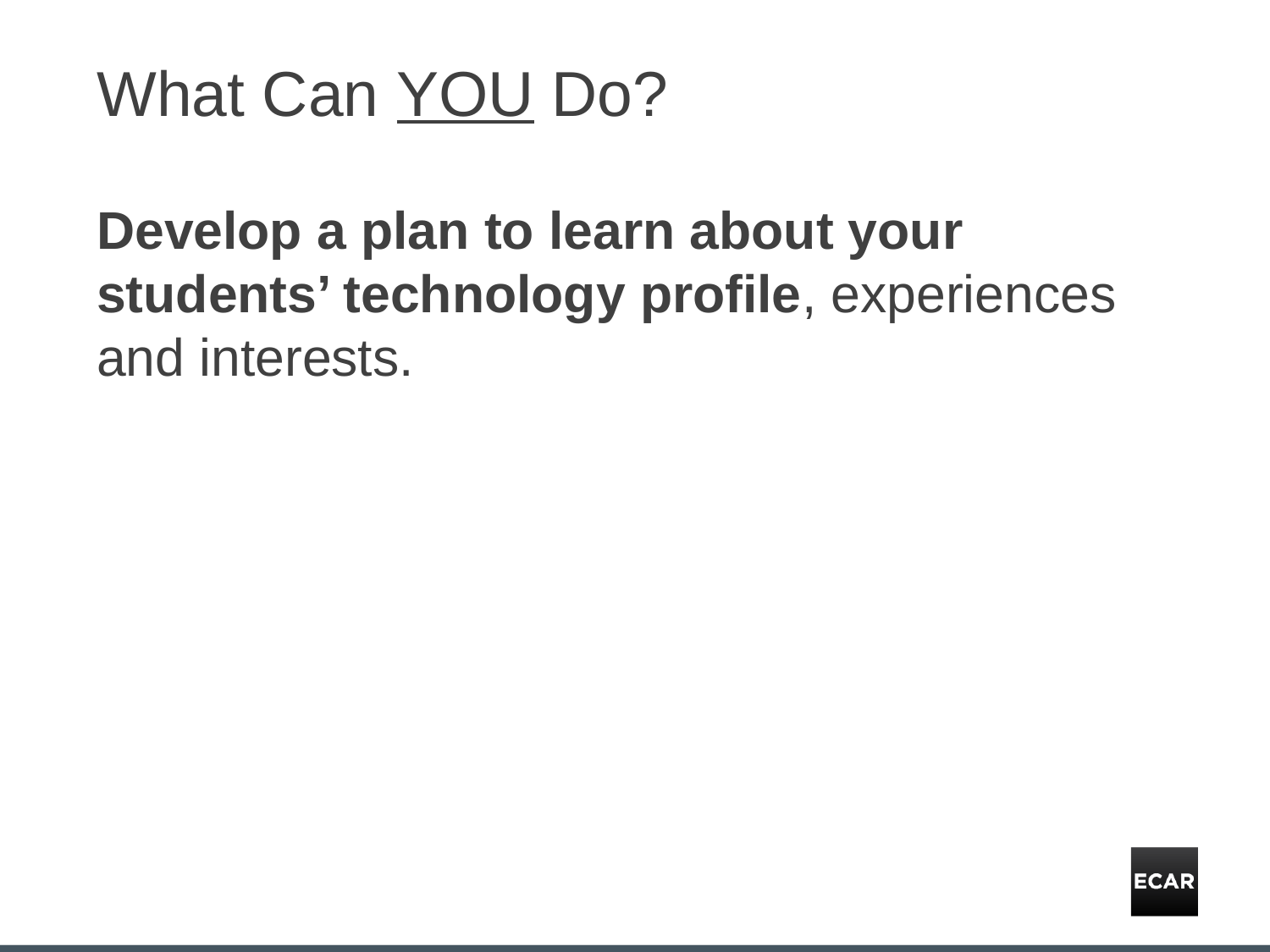

# What Can YOU Do?
Develop a plan to learn about your students’ technology profile, experiences and interests.